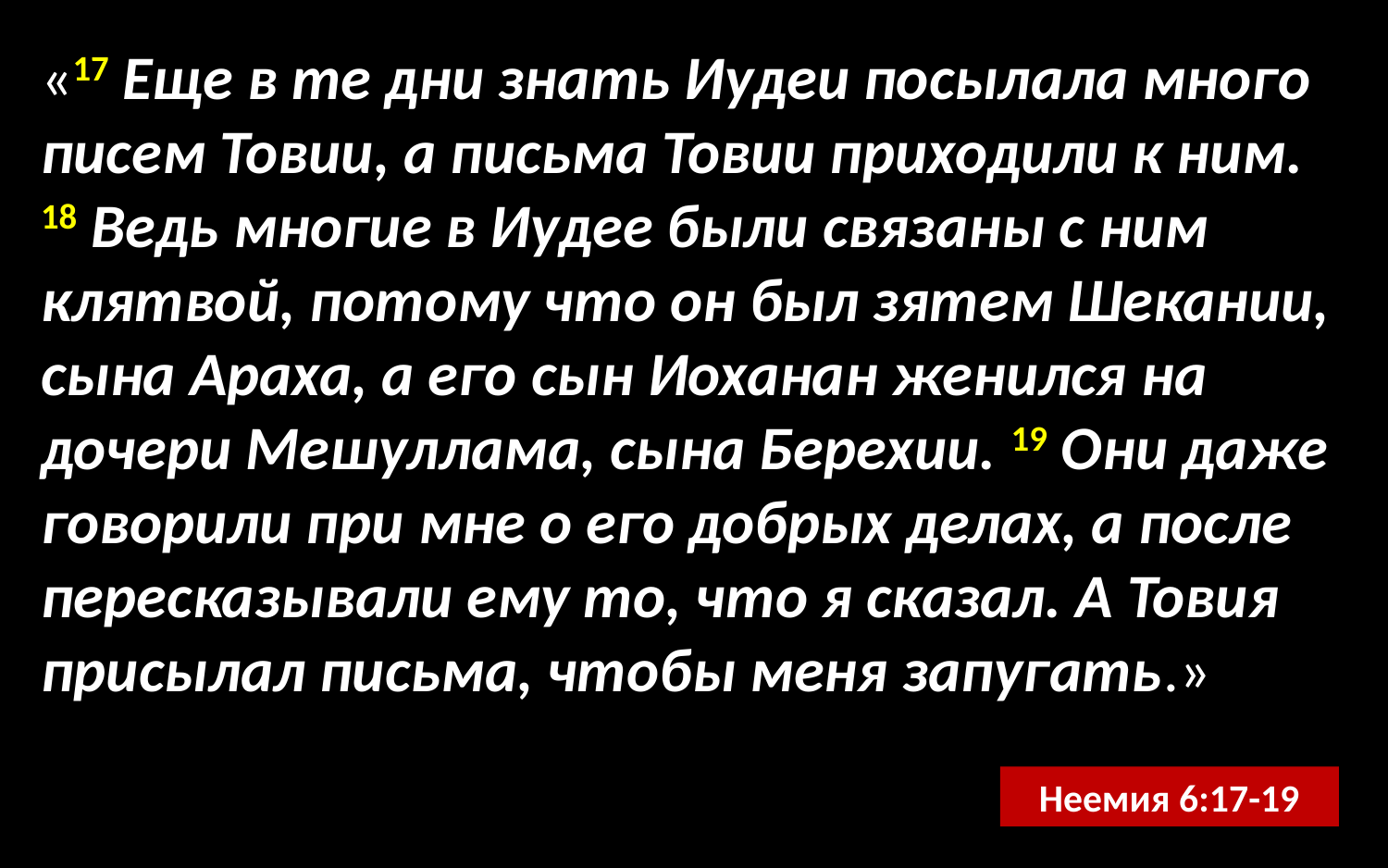

«17 Еще в те дни знать Иудеи посылала много писем Товии, а письма Товии приходили к ним. 18 Ведь многие в Иудее были связаны с ним клятвой, потому что он был зятем Шекании, сына Араха, а его сын Иоханан женился на дочери Мешуллама, сына Берехии. 19 Они даже говорили при мне о его добрых делах, а после пересказывали ему то, что я сказал. А Товия присылал письма, чтобы меня запугать.»
Неемия 6:17-19